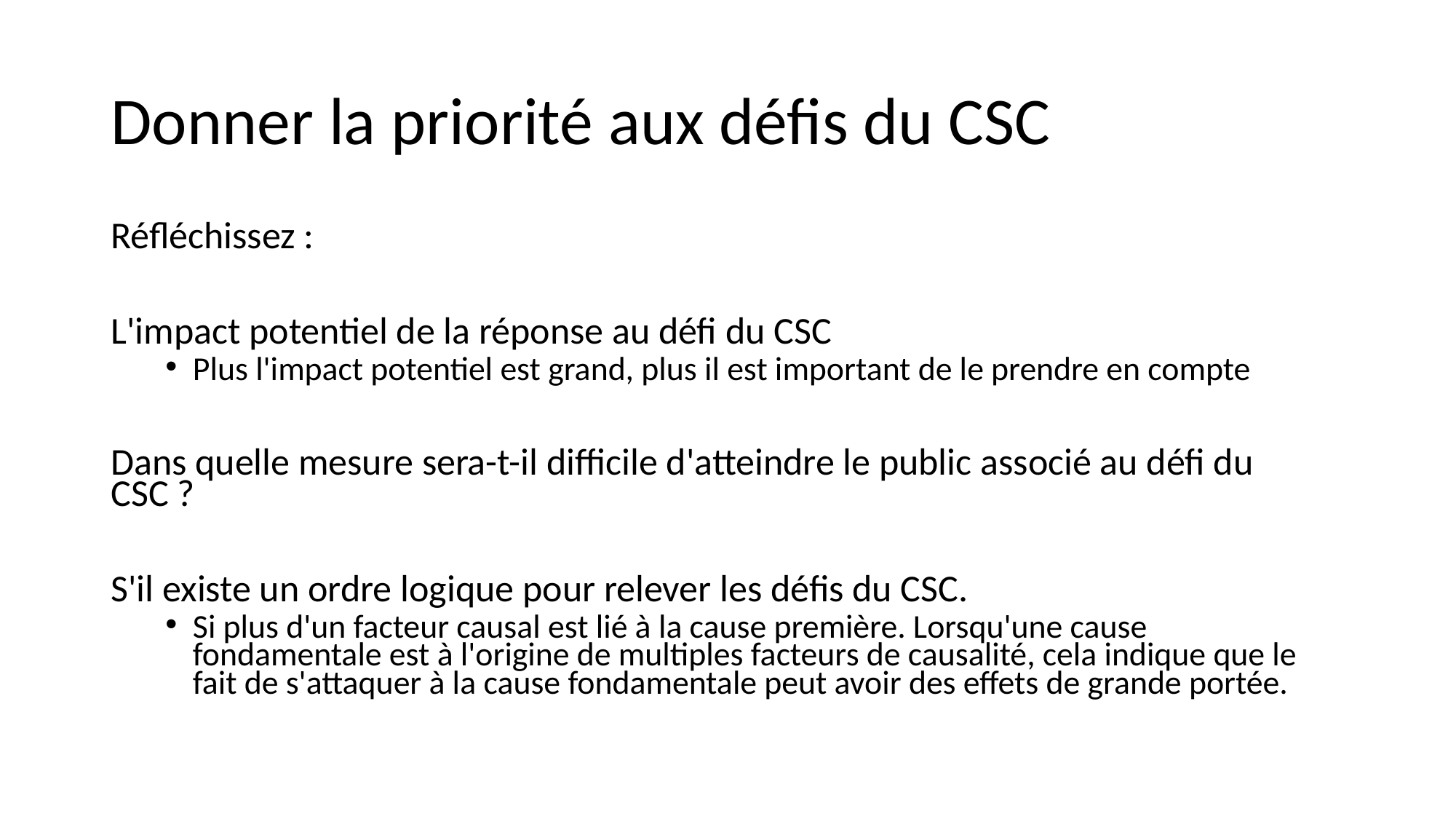

# Donner la priorité aux défis du CSC
Réfléchissez :

L'impact potentiel de la réponse au défi du CSC
Plus l'impact potentiel est grand, plus il est important de le prendre en compte

Dans quelle mesure sera-t-il difficile d'atteindre le public associé au défi du CSC ?

S'il existe un ordre logique pour relever les défis du CSC.
Si plus d'un facteur causal est lié à la cause première. Lorsqu'une cause fondamentale est à l'origine de multiples facteurs de causalité, cela indique que le fait de s'attaquer à la cause fondamentale peut avoir des effets de grande portée.